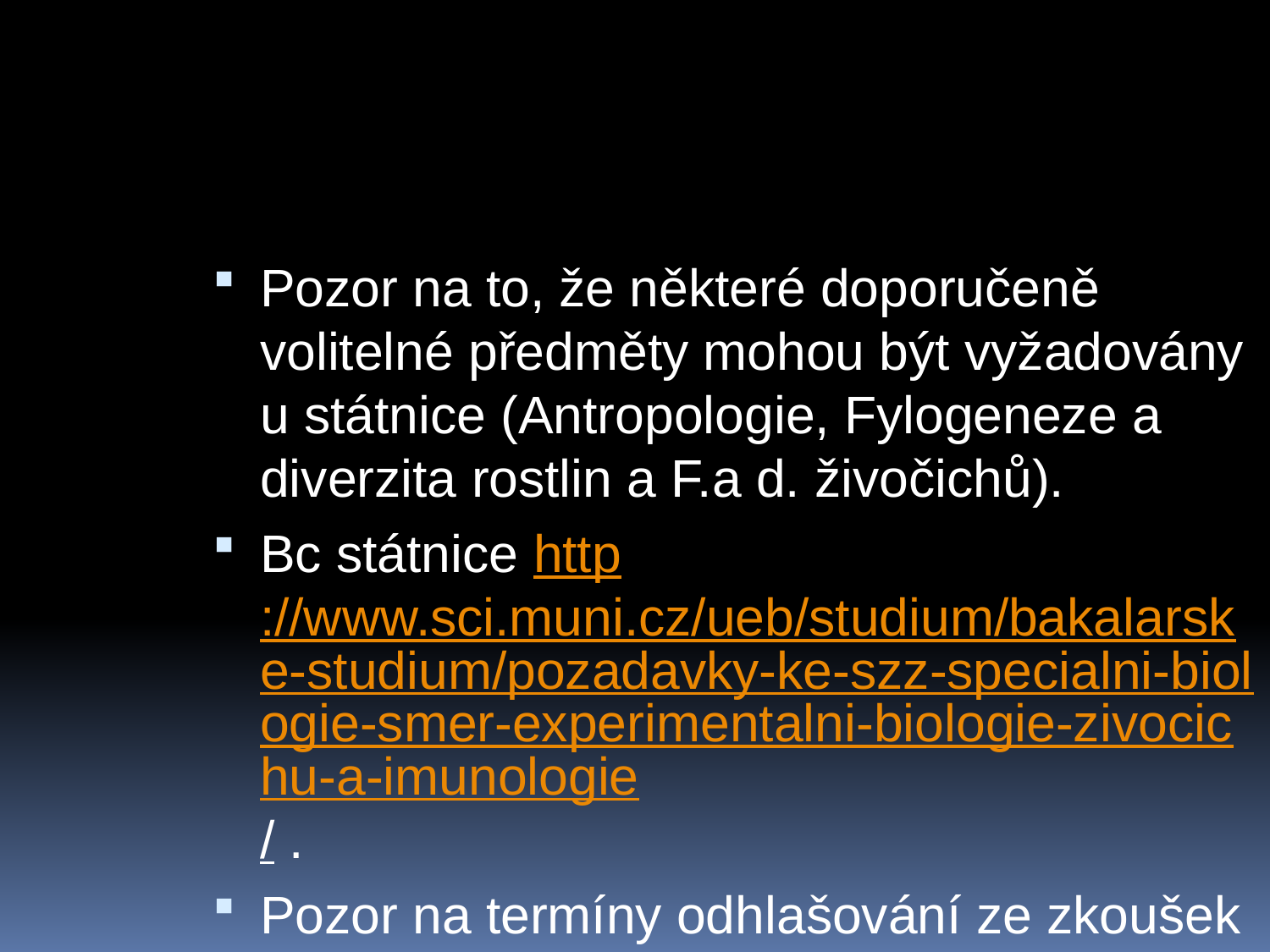

Pozor na to, že některé doporučeně volitelné předměty mohou být vyžadovány u státnice (Antropologie, Fylogeneze a diverzita rostlin a F.a d. živočichů).
Bc státnice http://www.sci.muni.cz/ueb/studium/bakalarske-studium/pozadavky-ke-szz-specialni-biologie-smer-experimentalni-biologie-zivocichu-a-imunologie/ .
Pozor na termíny odhlašování ze zkoušek